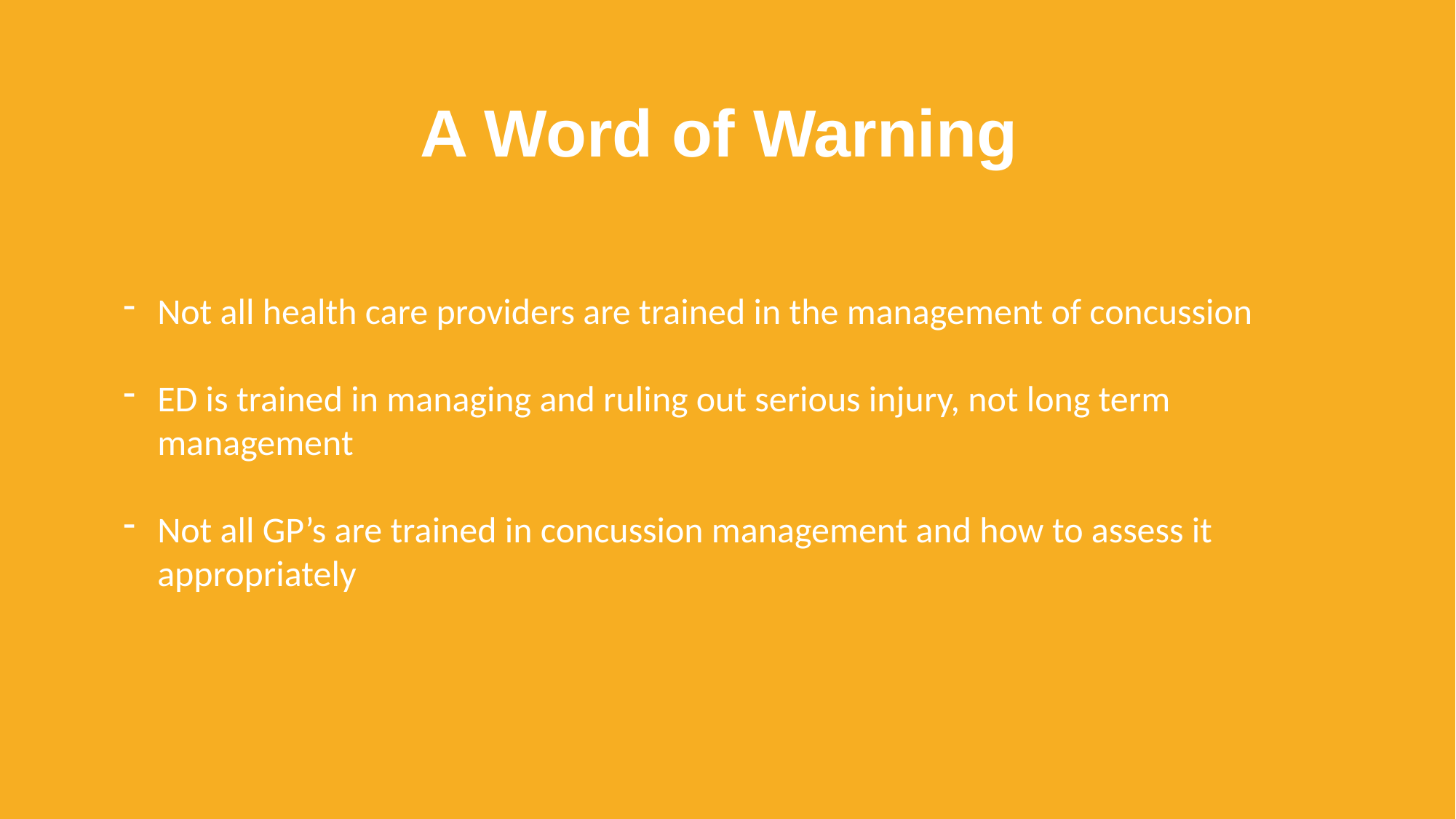

A Word of Warning
Not all health care providers are trained in the management of concussion

ED is trained in managing and ruling out serious injury, not long term management

Not all GP’s are trained in concussion management and how to assess it appropriately